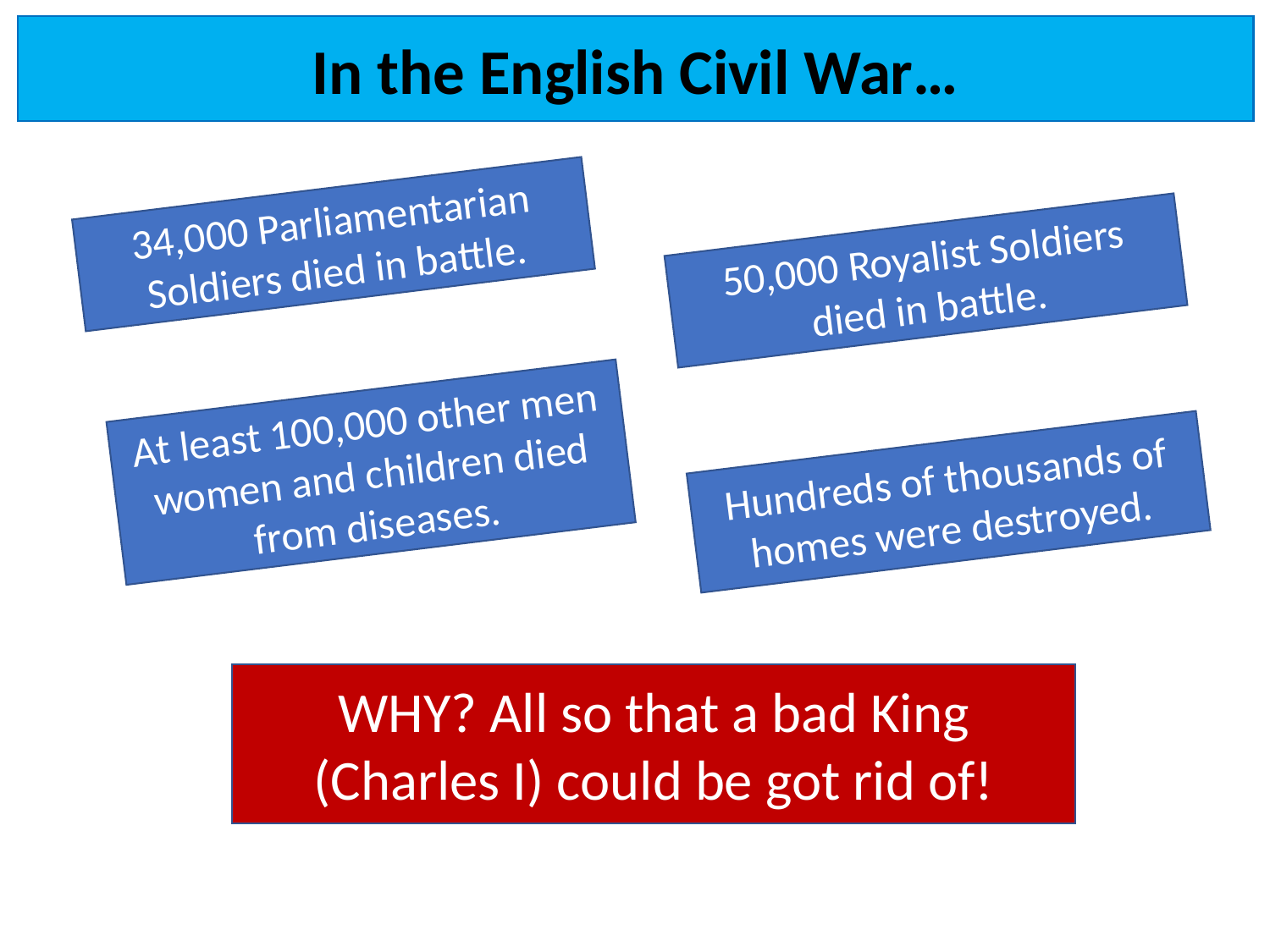

In the English Civil War…
34,000 Parliamentarian Soldiers died in battle.
50,000 Royalist Soldiers died in battle.
At least 100,000 other men women and children died from diseases.
Hundreds of thousands of homes were destroyed.
WHY? All so that a bad King (Charles I) could be got rid of!